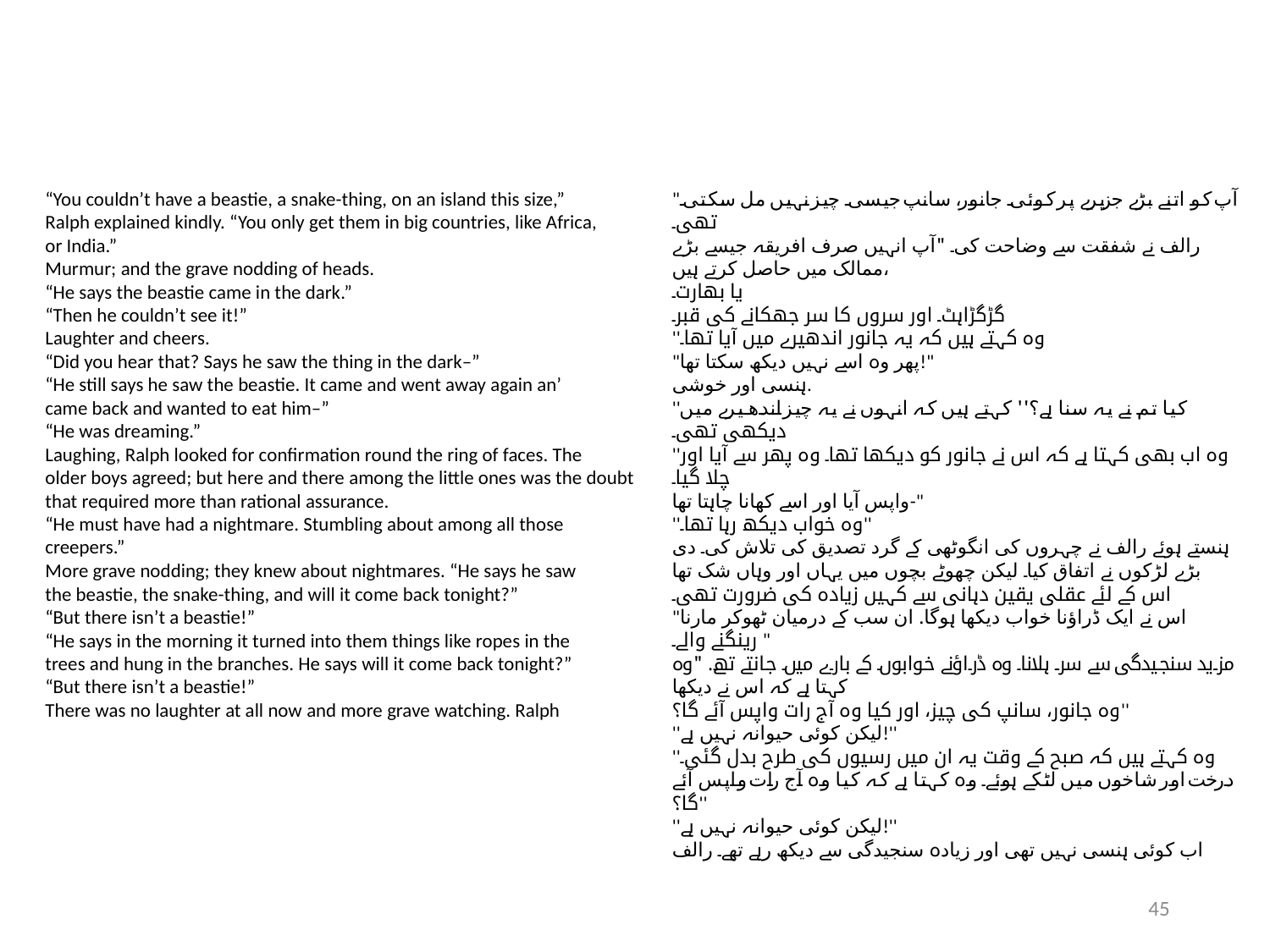

“You couldn’t have a beastie, a snake-thing, on an island this size,”
Ralph explained kindly. “You only get them in big countries, like Africa,
or India.”
Murmur; and the grave nodding of heads.
“He says the beastie came in the dark.”
“Then he couldn’t see it!”
Laughter and cheers.
“Did you hear that? Says he saw the thing in the dark–”
“He still says he saw the beastie. It came and went away again an’
came back and wanted to eat him–”
“He was dreaming.”
Laughing, Ralph looked for confirmation round the ring of faces. The
older boys agreed; but here and there among the little ones was the doubt
that required more than rational assurance.
“He must have had a nightmare. Stumbling about among all those
creepers.”
More grave nodding; they knew about nightmares. “He says he saw
the beastie, the snake-thing, and will it come back tonight?”
“But there isn’t a beastie!”
“He says in the morning it turned into them things like ropes in the
trees and hung in the branches. He says will it come back tonight?”
“But there isn’t a beastie!”
There was no laughter at all now and more grave watching. Ralph
"آپ کو اتنے بڑے جزیرے پر کوئی جانور، سانپ جیسی چیز نہیں مل سکتی تھی۔
رالف نے شفقت سے وضاحت کی۔ "آپ انہیں صرف افریقہ جیسے بڑے ممالک میں حاصل کرتے ہیں،
یا بھارت۔
گڑگڑاہٹ۔ اور سروں کا سر جھکانے کی قبر۔
''وہ کہتے ہیں کہ یہ جانور اندھیرے میں آیا تھا۔
"پھر وہ اسے نہیں دیکھ سکتا تھا!"
ہنسی اور خوشی.
''کیا تم نے یہ سنا ہے؟'' کہتے ہیں کہ انہوں نے یہ چیز اندھیرے میں دیکھی تھی۔
''وہ اب بھی کہتا ہے کہ اس نے جانور کو دیکھا تھا۔ وہ پھر سے آیا اور چلا گیا۔
واپس آیا اور اسے کھانا چاہتا تھا-"
''وہ خواب دیکھ رہا تھا۔''
ہنستے ہوئے رالف نے چہروں کی انگوٹھی کے گرد تصدیق کی تلاش کی۔ دی
بڑے لڑکوں نے اتفاق کیا۔ لیکن چھوٹے بچوں میں یہاں اور وہاں شک تھا
اس کے لئے عقلی یقین دہانی سے کہیں زیادہ کی ضرورت تھی۔
"اس نے ایک ڈراؤنا خواب دیکھا ہوگا. ان سب کے درمیان ٹھوکر مارنا
رینگنے والے۔ "
مزید سنجیدگی سے سر ہلانا۔ وہ ڈراؤنے خوابوں کے بارے میں جانتے تھے. "وہ کہتا ہے کہ اس نے دیکھا
وہ جانور، سانپ کی چیز، اور کیا وہ آج رات واپس آئے گا؟''
''لیکن کوئی حیوانہ نہیں ہے!''
''وہ کہتے ہیں کہ صبح کے وقت یہ ان میں رسیوں کی طرح بدل گئی۔
درخت اور شاخوں میں لٹکے ہوئے۔ وہ کہتا ہے کہ کیا وہ آج رات واپس آئے گا؟''
''لیکن کوئی حیوانہ نہیں ہے!''
اب کوئی ہنسی نہیں تھی اور زیادہ سنجیدگی سے دیکھ رہے تھے۔ رالف

45